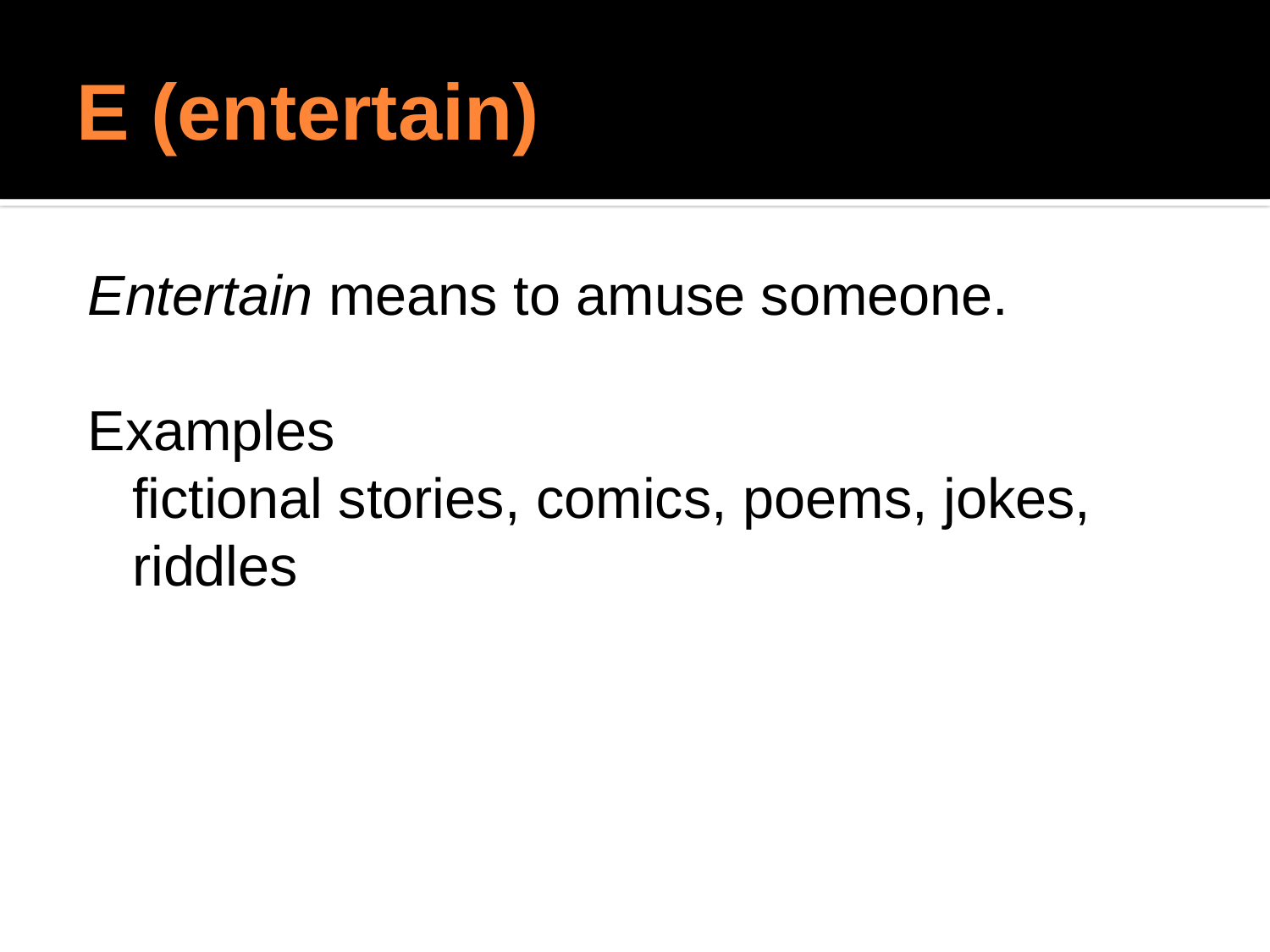

# E (entertain)
Entertain means to amuse someone.

Examples
fictional stories, comics, poems, jokes, riddles